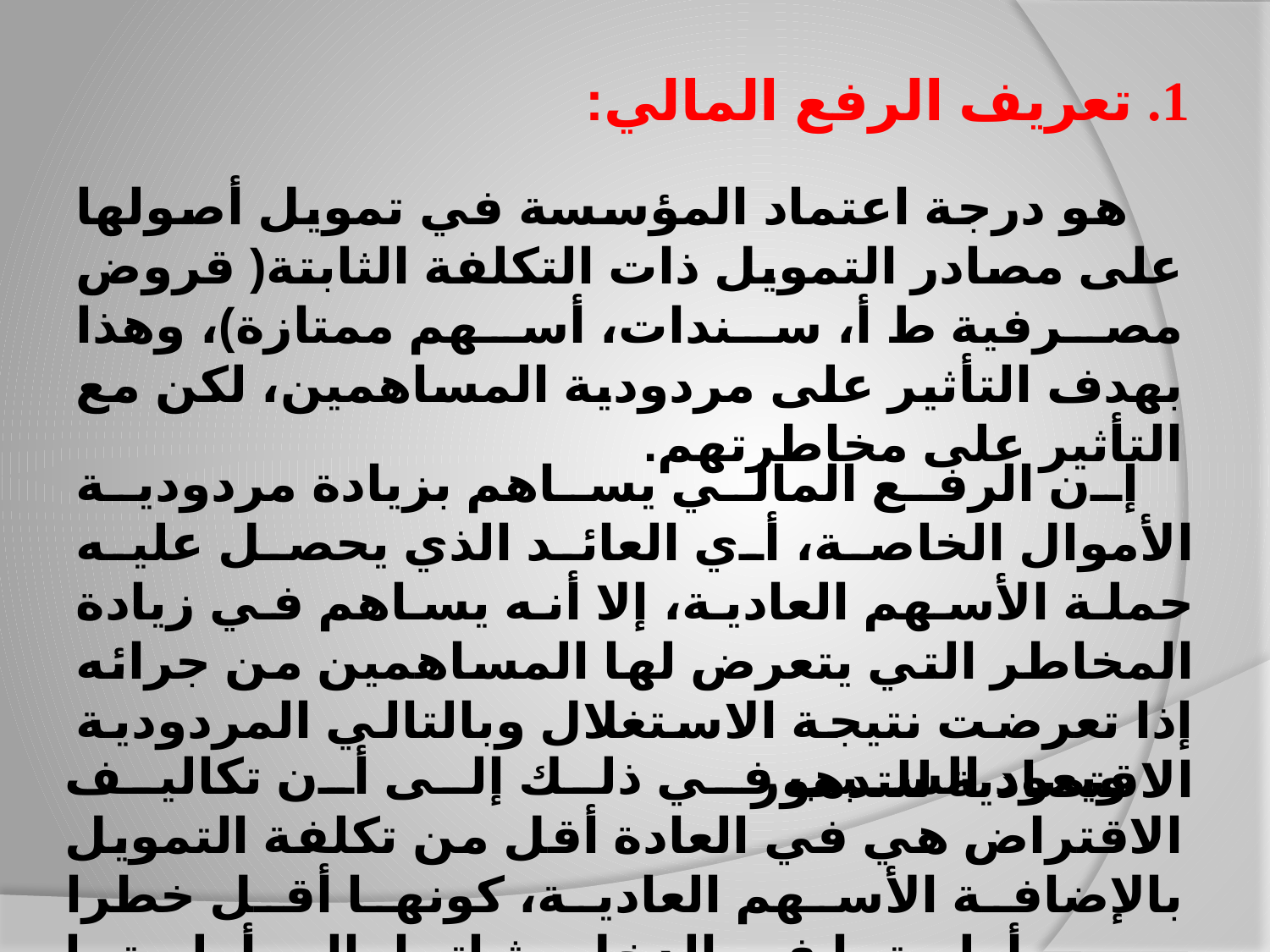

# 1. تعريف الرفع المالي:
    هو درجة اعتماد المؤسسة في تمويل أصولها على مصادر التمويل ذات التكلفة الثابتة( قروض مصرفية ط أ، سندات، أسهم ممتازة)، وهذا بهدف التأثير على مردودية المساهمين، لكن مع التأثير على مخاطرتهم.
    إن الرفع المالي يساهم بزيادة مردودية الأموال الخاصة، أي العائد الذي يحصل عليه حملة الأسهم العادية، إلا أنه يساهم في زيادة المخاطر التي يتعرض لها المساهمين من جرائه إذا تعرضت نتيجة الاستغلال وبالتالي المردودية الاقتصادية للتدهور
    ويعود السبب في ذلك إلى أن تكاليف الاقتراض هي في العادة أقل من تكلفة التمويل بالإضافة الأسهم العادية، كونها أقل خطرا بسبب أولويتها في الدخل وثباتها، إلى أولويتها في قيمة تصفية المؤسسة.